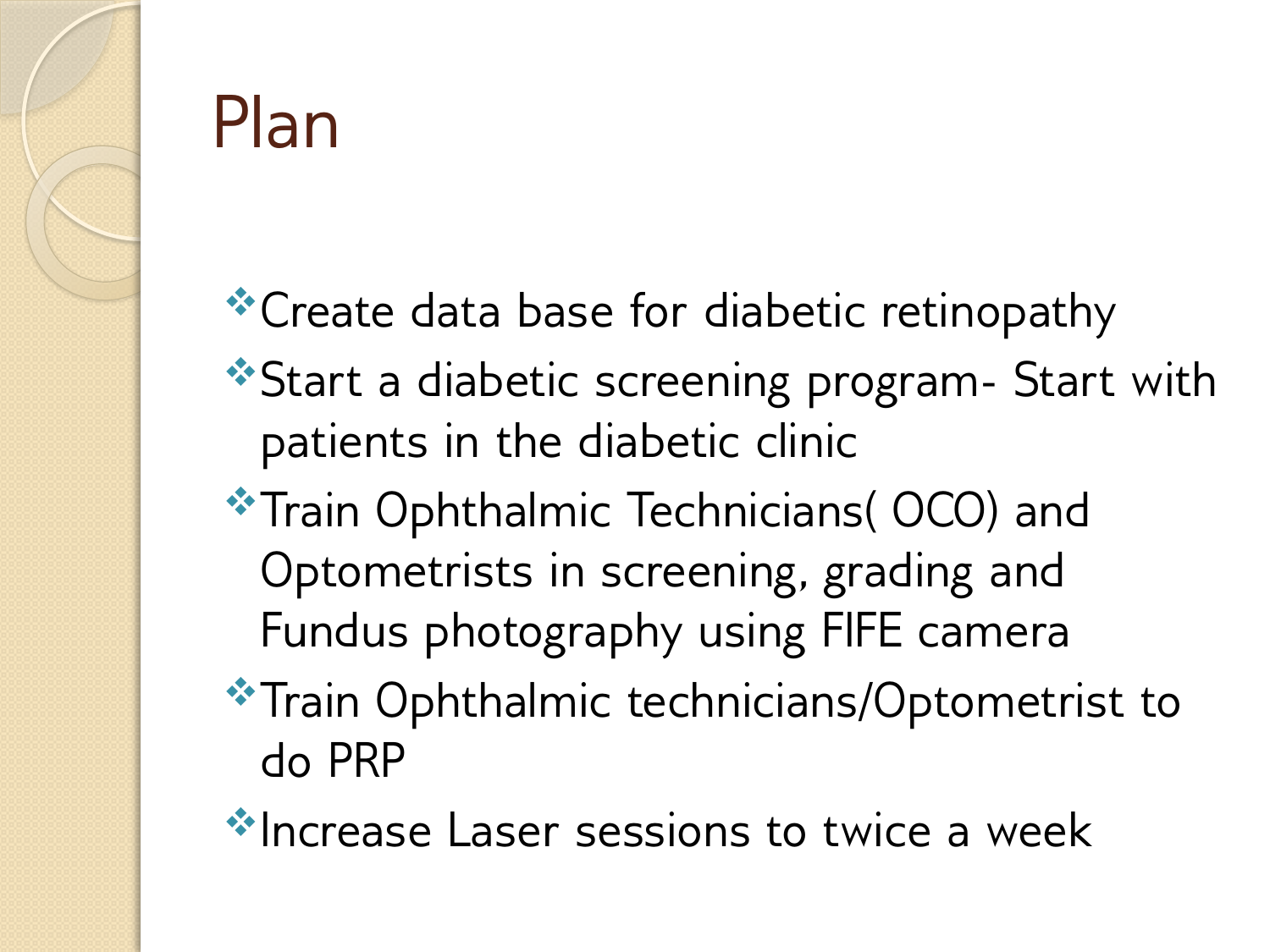

# Plan

Create data base for diabetic retinopathy
Start a diabetic screening program- Start with patients in the diabetic clinic
Train Ophthalmic Technicians( OCO) and Optometrists in screening, grading and Fundus photography using FIFE camera
Train Ophthalmic technicians/Optometrist to do PRP
Increase Laser sessions to twice a week